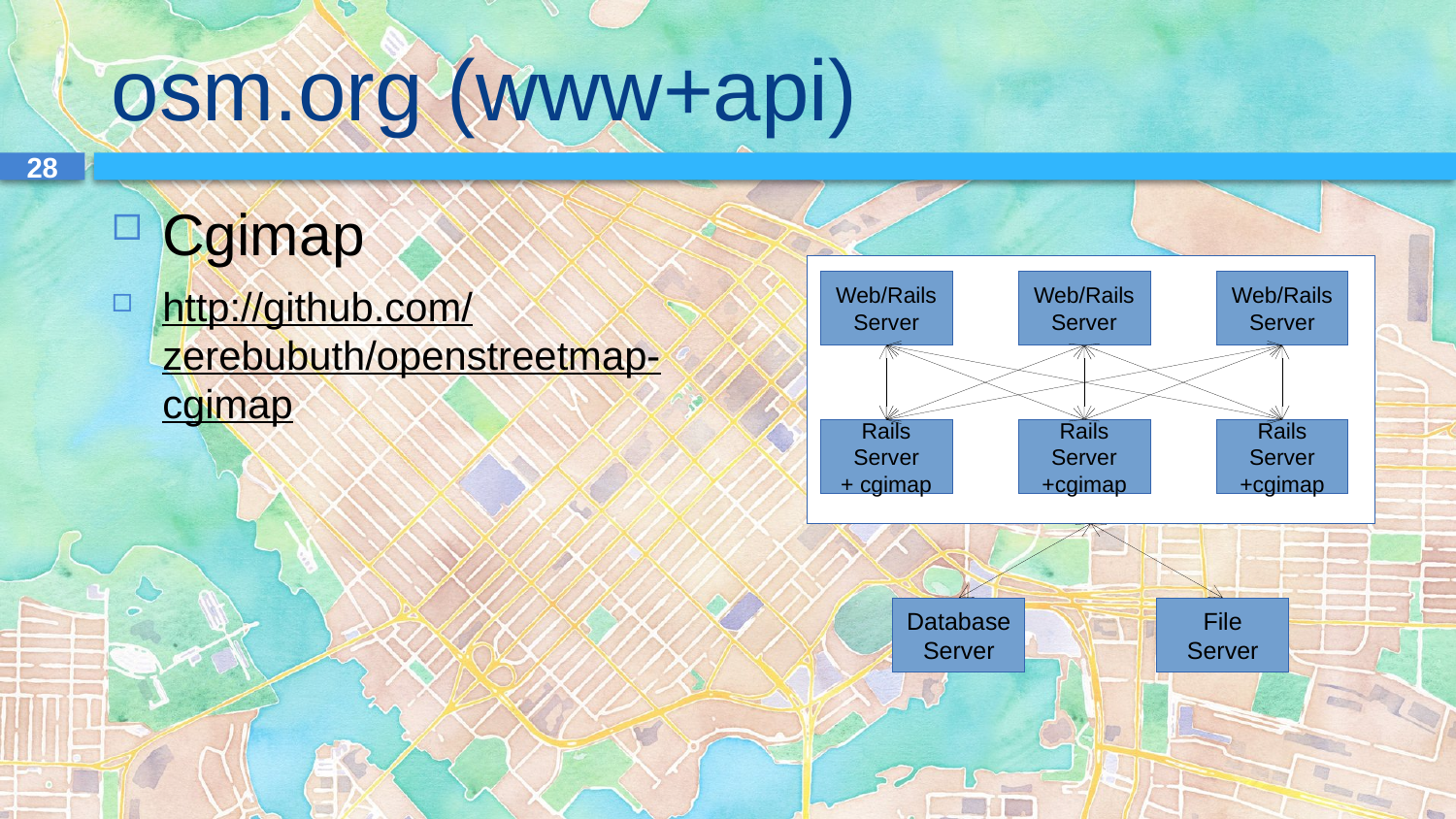

# osm.org (www+api)
28
Cgimap
http://github.com/zerebubuth/openstreetmap-cgimap

Web/Rails
Server
Web/Rails
Server
Web/Rails
Server
Rails
Server
+ cgimap
Rails
Server
+cgimap
Rails
Server
+cgimap
Database
Server
File
Server